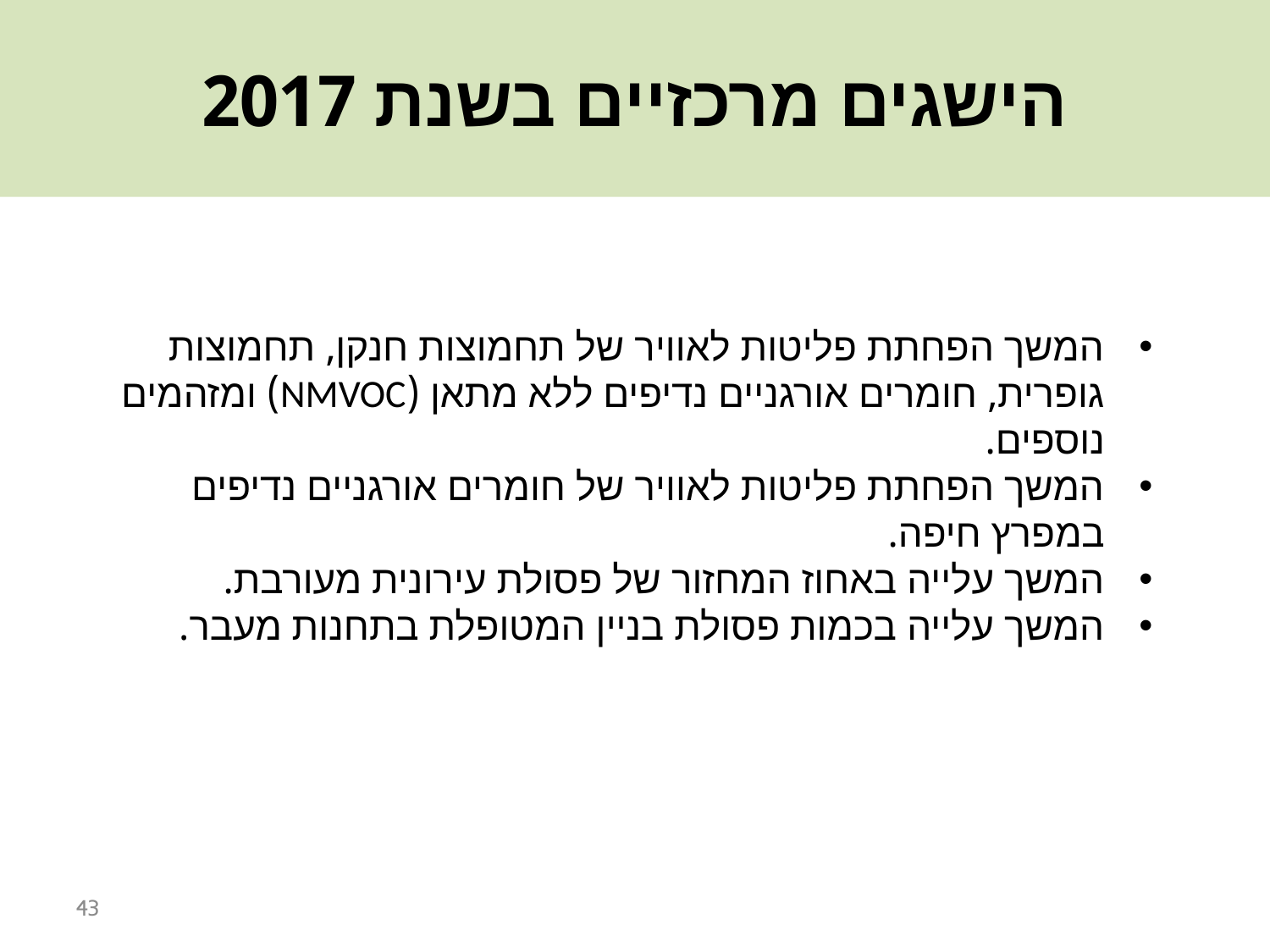

# הישגים מרכזיים בשנת 2017
המשך הפחתת פליטות לאוויר של תחמוצות חנקן, תחמוצות גופרית, חומרים אורגניים נדיפים ללא מתאן (NMVOC) ומזהמים נוספים.
המשך הפחתת פליטות לאוויר של חומרים אורגניים נדיפים במפרץ חיפה.
המשך עלייה באחוז המחזור של פסולת עירונית מעורבת.
המשך עלייה בכמות פסולת בניין המטופלת בתחנות מעבר.
43